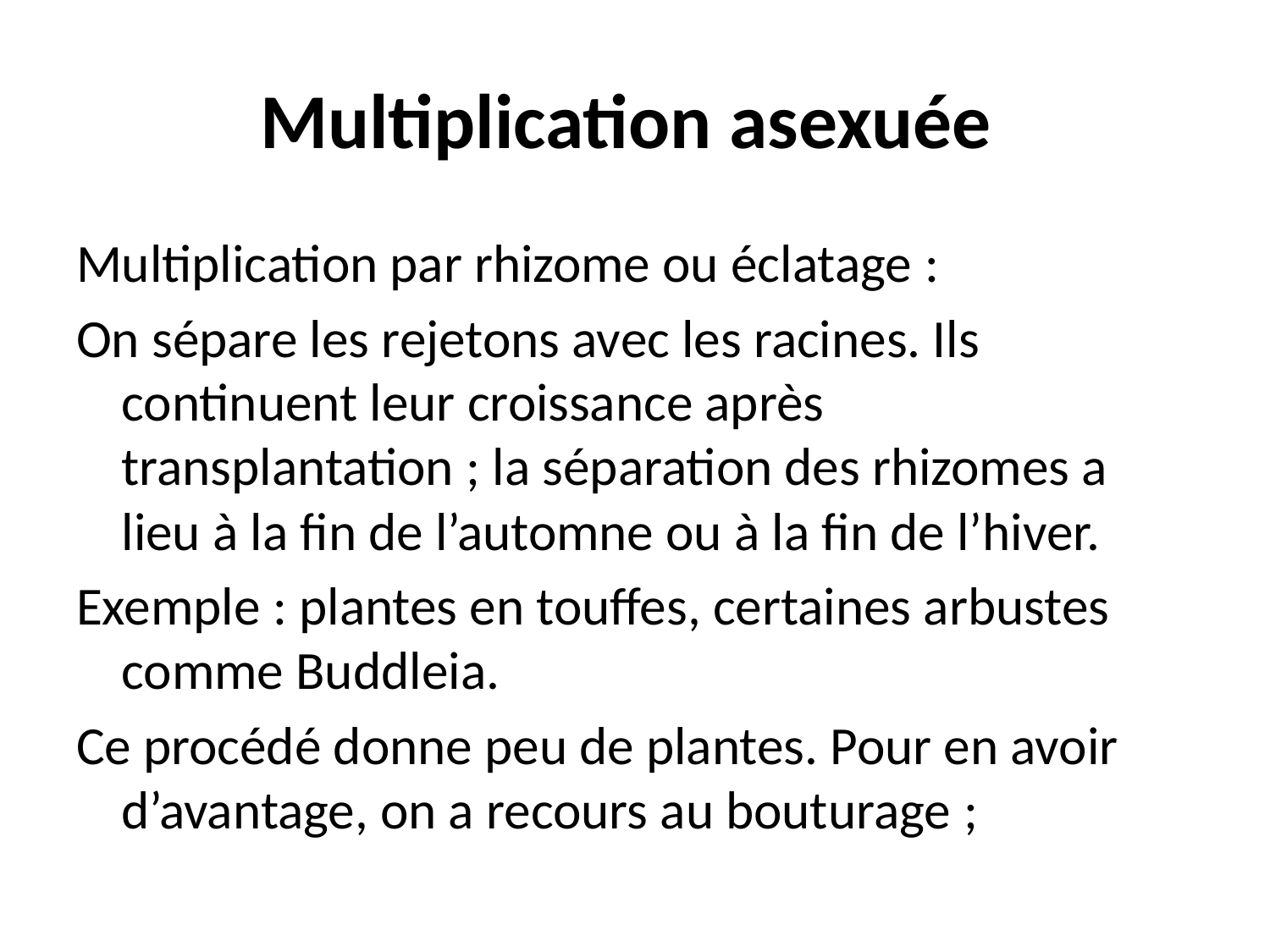

# Multiplication asexuée
Multiplication par rhizome ou éclatage :
On sépare les rejetons avec les racines. Ils continuent leur croissance après transplantation ; la séparation des rhizomes a lieu à la fin de l’automne ou à la fin de l’hiver.
Exemple : plantes en touffes, certaines arbustes comme Buddleia.
Ce procédé donne peu de plantes. Pour en avoir d’avantage, on a recours au bouturage ;